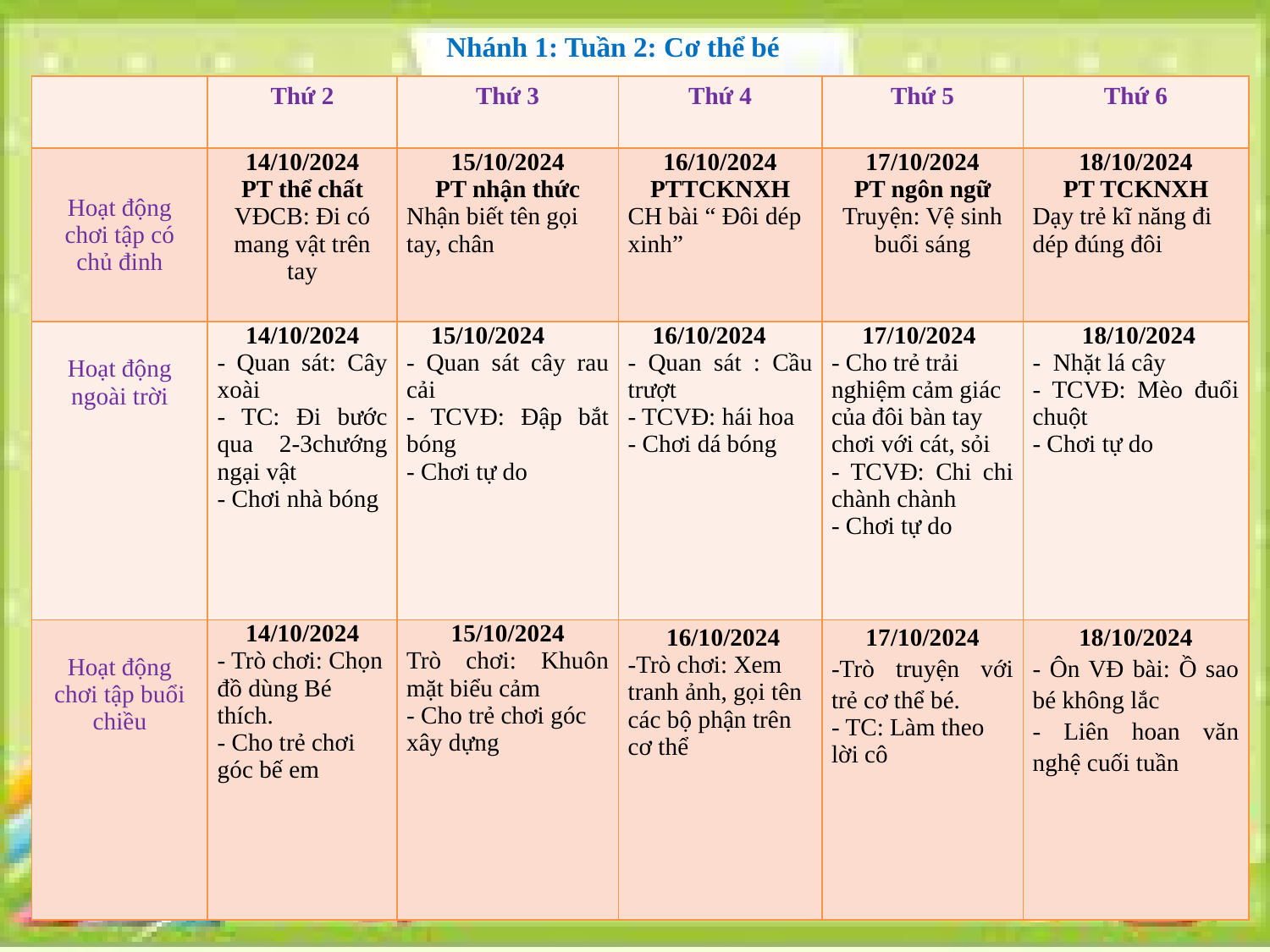

Nhánh 1: Tuần 2: Cơ thể bé
|  | Thứ 2 | Thứ 3 | Thứ 4 | Thứ 5 | Thứ 6 |
| --- | --- | --- | --- | --- | --- |
| Hoạt động chơi tập có chủ đinh | 14/10/2024 PT thể chất VĐCB: Đi có mang vật trên tay | 15/10/2024 PT nhận thức Nhận biết tên gọi tay, chân | 16/10/2024 PTTCKNXH CH bài “ Đôi dép xinh” | 17/10/2024 PT ngôn ngữ Truyện: Vệ sinh buổi sáng | 18/10/2024 PT TCKNXH Dạy trẻ kĩ năng đi dép đúng đôi |
| Hoạt động ngoài trời | 14/10/2024 - Quan sát: Cây xoài - TC: Đi bước qua 2-3chướng ngại vật - Chơi nhà bóng | 15/10/2024 - Quan sát cây rau cải - TCVĐ: Đập bắt bóng - Chơi tự do | 16/10/2024 - Quan sát : Cầu trượt - TCVĐ: hái hoa - Chơi dá bóng | 17/10/2024 - Cho trẻ trải nghiệm cảm giác của đôi bàn tay chơi với cát, sỏi - TCVĐ: Chi chi chành chành - Chơi tự do | 18/10/2024 - Nhặt lá cây - TCVĐ: Mèo đuổi chuột - Chơi tự do |
| Hoạt động chơi tập buổi chiều | 14/10/2024 - Trò chơi: Chọn đồ dùng Bé thích. - Cho trẻ chơi góc bế em | 15/10/2024 Trò chơi: Khuôn mặt biểu cảm - Cho trẻ chơi góc xây dựng | 16/10/2024 -Trò chơi: Xem tranh ảnh, gọi tên các bộ phận trên cơ thể | 17/10/2024 -Trò truyện với trẻ cơ thể bé. - TC: Làm theo lời cô | 18/10/2024 - Ôn VĐ bài: Ồ sao bé không lắc - Liên hoan văn nghệ cuối tuần |